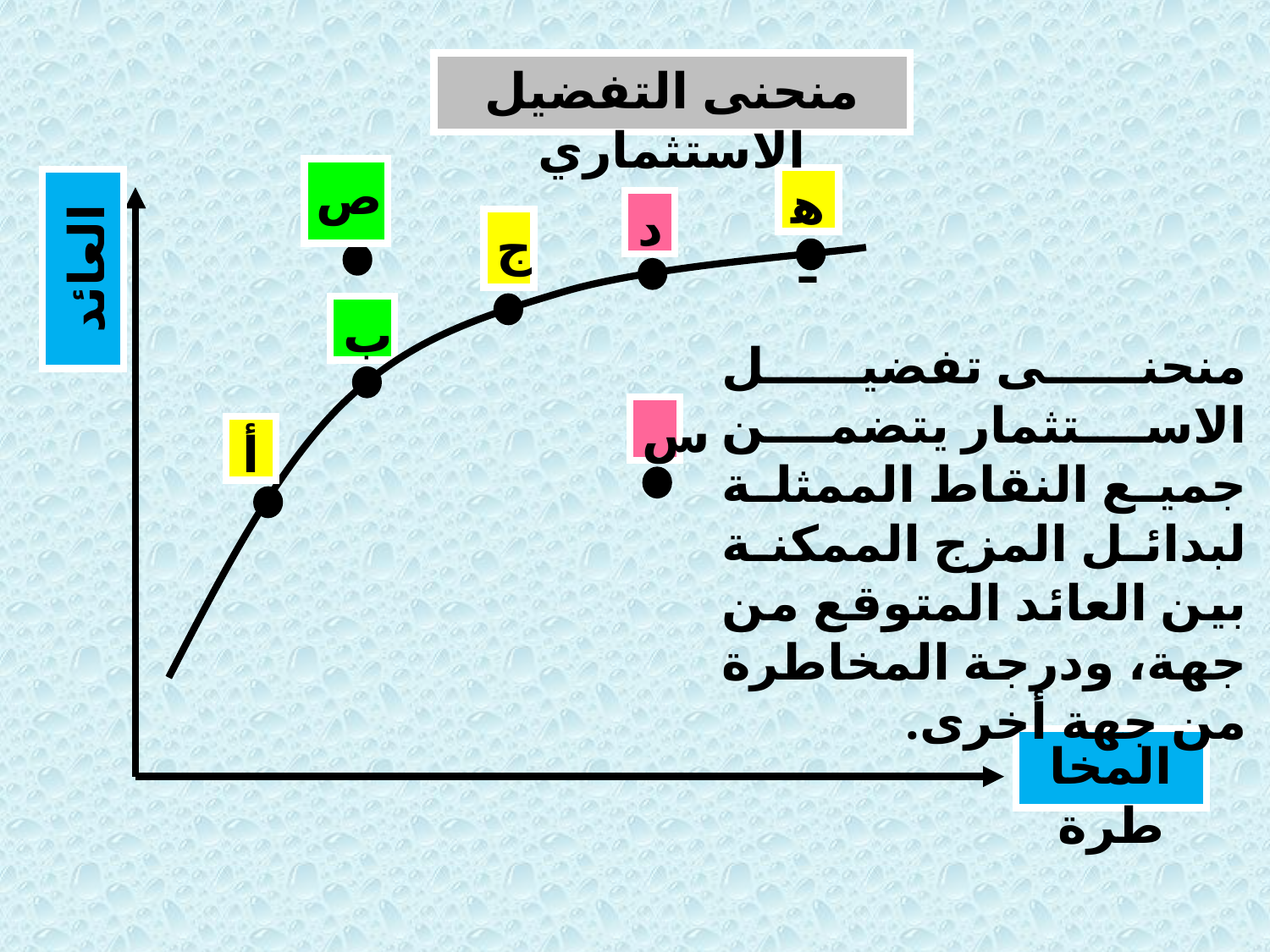

منحنى التفضيل الاستثماري
ص
العائد

س
أ

المخاطرة
هـ
د
ج
ب
منحنی تفضیل الاستثمار يتضمن جميع النقاط الممثلة لبدائل المزج الممكنة بين العائد المتوقع من جهة، ودرجة المخاطرة من جهة أخرى.